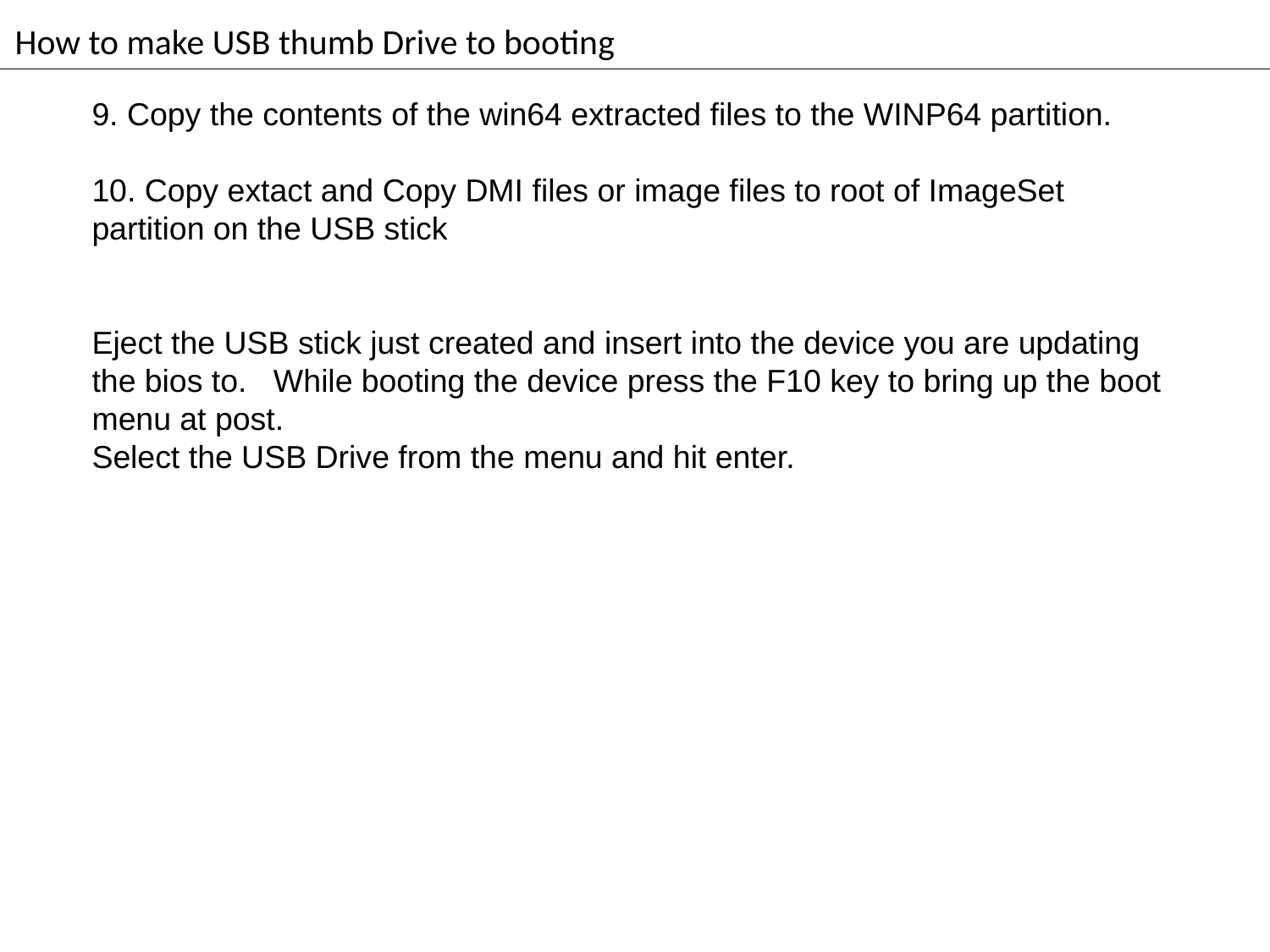

How to make USB thumb Drive to booting
9. Copy the contents of the win64 extracted files to the WINP64 partition.

10. Copy extact and Copy DMI files or image files to root of ImageSet partition on the USB stick

Eject the USB stick just created and insert into the device you are updating the bios to.   While booting the device press the F10 key to bring up the boot menu at post.
Select the USB Drive from the menu and hit enter.